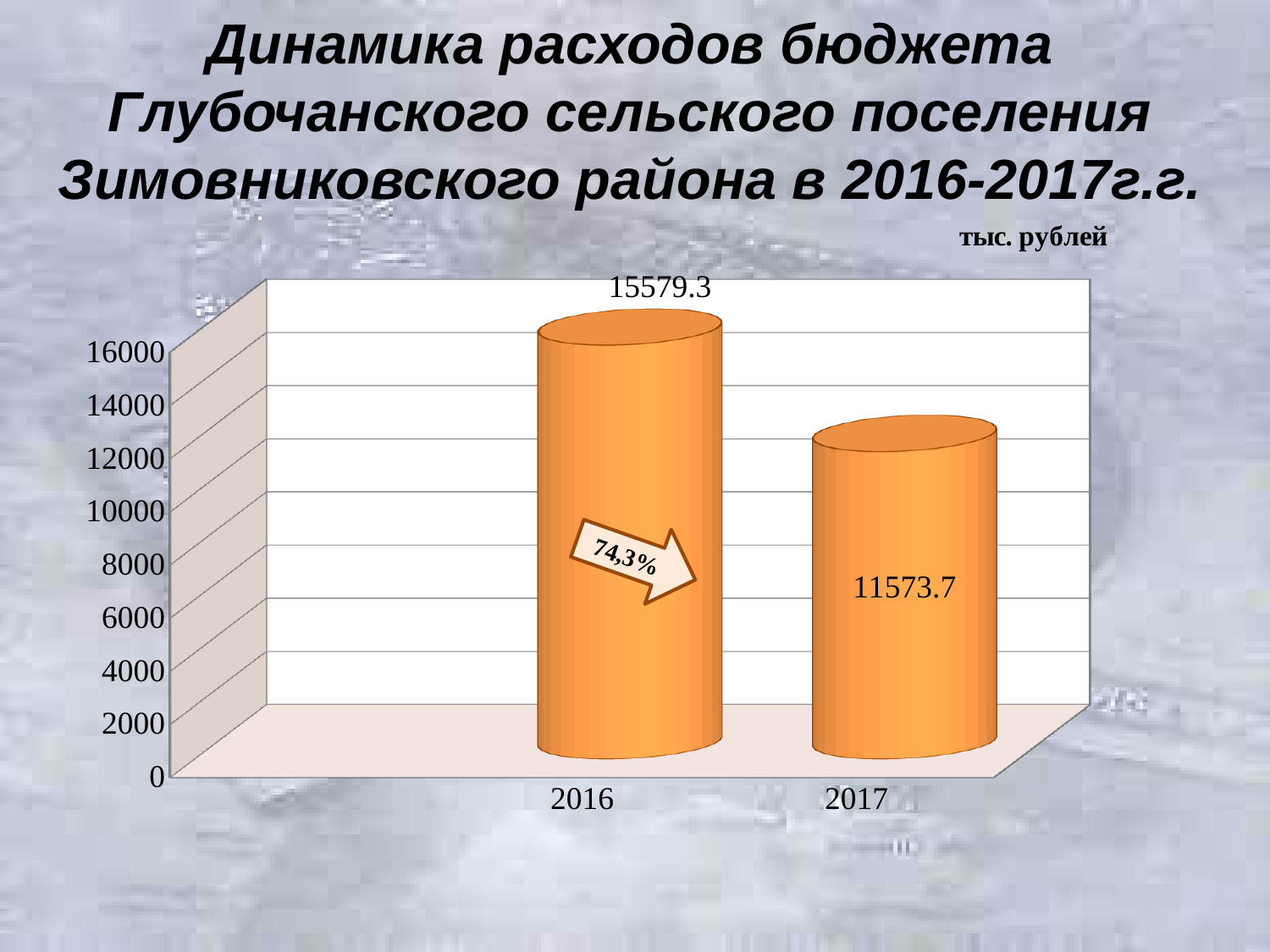

# Динамика расходов бюджета Глубочанского сельского поселения Зимовниковского района в 2016-2017г.г.

[unsupported chart]

74,3%